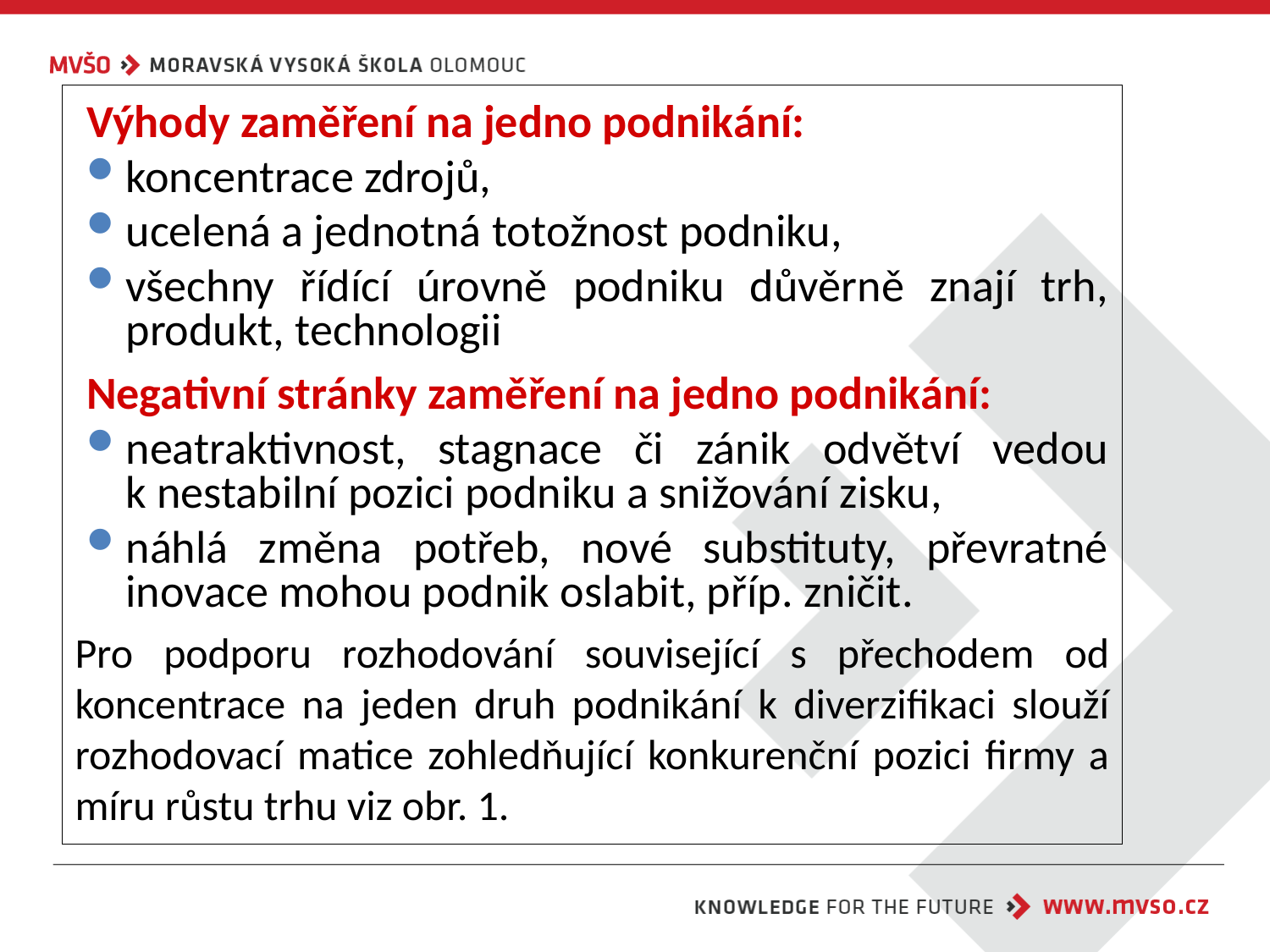

Výhody zaměření na jedno podnikání:
koncentrace zdrojů,
ucelená a jednotná totožnost podniku,
všechny řídící úrovně podniku důvěrně znají trh, produkt, technologii
Negativní stránky zaměření na jedno podnikání:
neatraktivnost, stagnace či zánik odvětví vedou k nestabilní pozici podniku a snižování zisku,
náhlá změna potřeb, nové substituty, převratné inovace mohou podnik oslabit, příp. zničit.
Pro podporu rozhodování související s přechodem od koncentrace na jeden druh podnikání k diverzifikaci slouží rozhodovací matice zohledňující konkurenční pozici firmy a míru růstu trhu viz obr. 1.